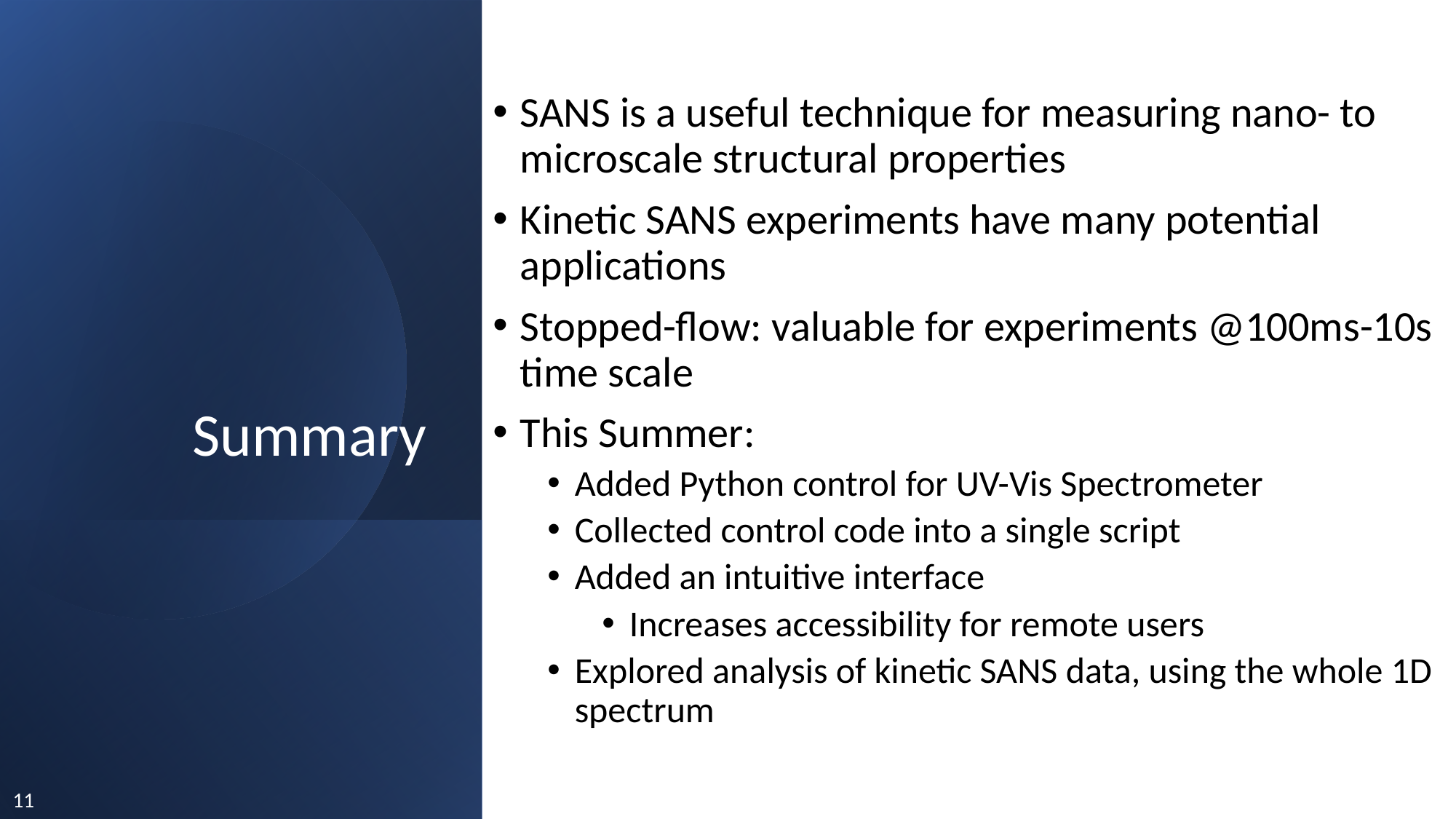

# Summary
SANS is a useful technique for measuring nano- to microscale structural properties
Kinetic SANS experiments have many potential applications
Stopped-flow: valuable for experiments @100ms-10s time scale
This Summer:
Added Python control for UV-Vis Spectrometer
Collected control code into a single script
Added an intuitive interface
Increases accessibility for remote users
Explored analysis of kinetic SANS data, using the whole 1D spectrum

11